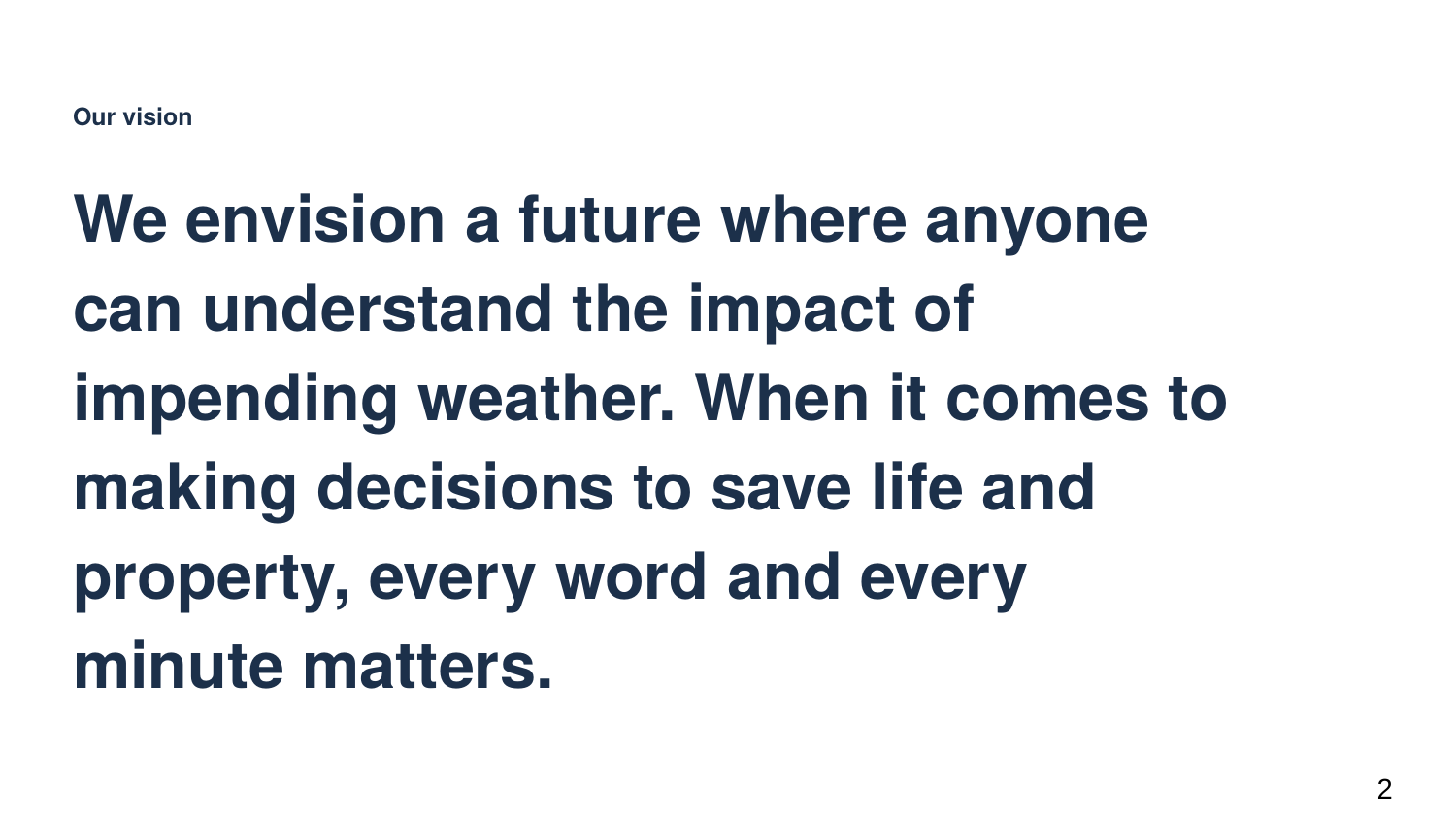

Our vision
# We envision a future where anyone can understand the impact of impending weather. When it comes to making decisions to save life and property, every word and every minute matters.
2